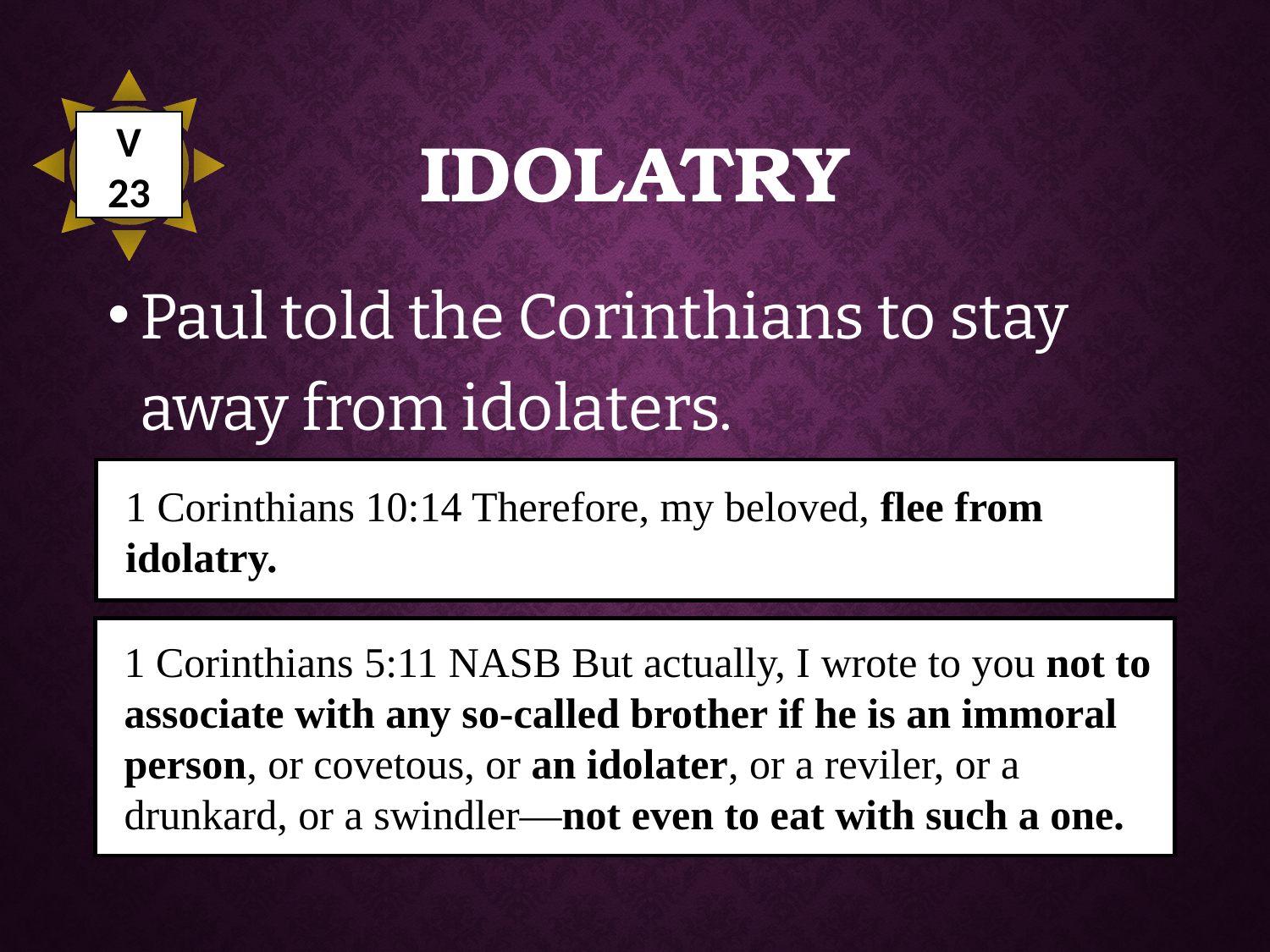

# Idolatry
V
23
Paul told the Corinthians to stay away from idolaters.
1 Corinthians 10:14 Therefore, my beloved, flee from idolatry.
1 Corinthians 5:11 NASB But actually, I wrote to you not to associate with any so-called brother if he is an immoral person, or covetous, or an idolater, or a reviler, or a drunkard, or a swindler—not even to eat with such a one.